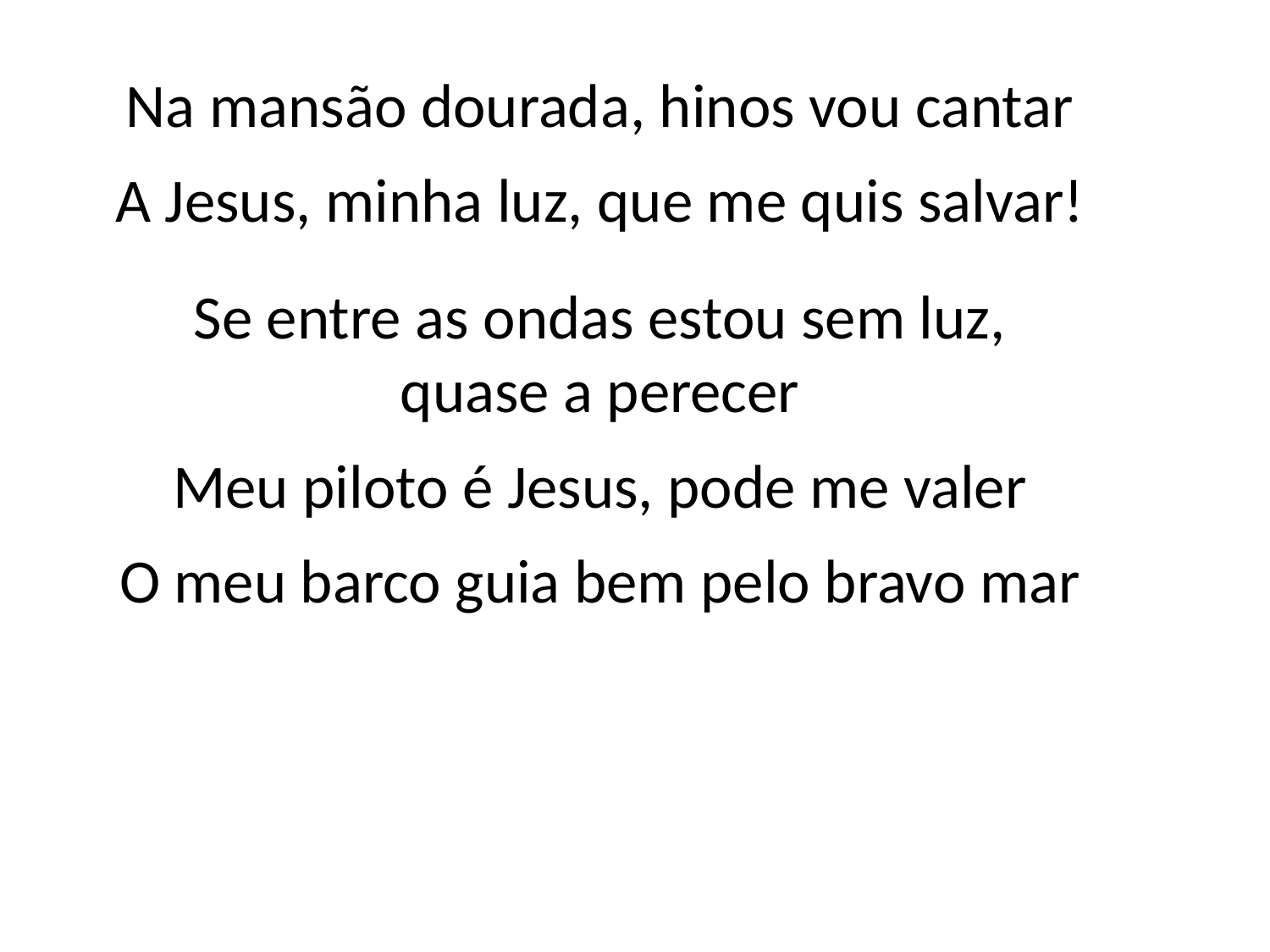

Na mansão dourada, hinos vou cantar

A Jesus, minha luz, que me quis salvar!

Se entre as ondas estou sem luz,
quase a perecer

Meu piloto é Jesus, pode me valer

O meu barco guia bem pelo bravo mar

#